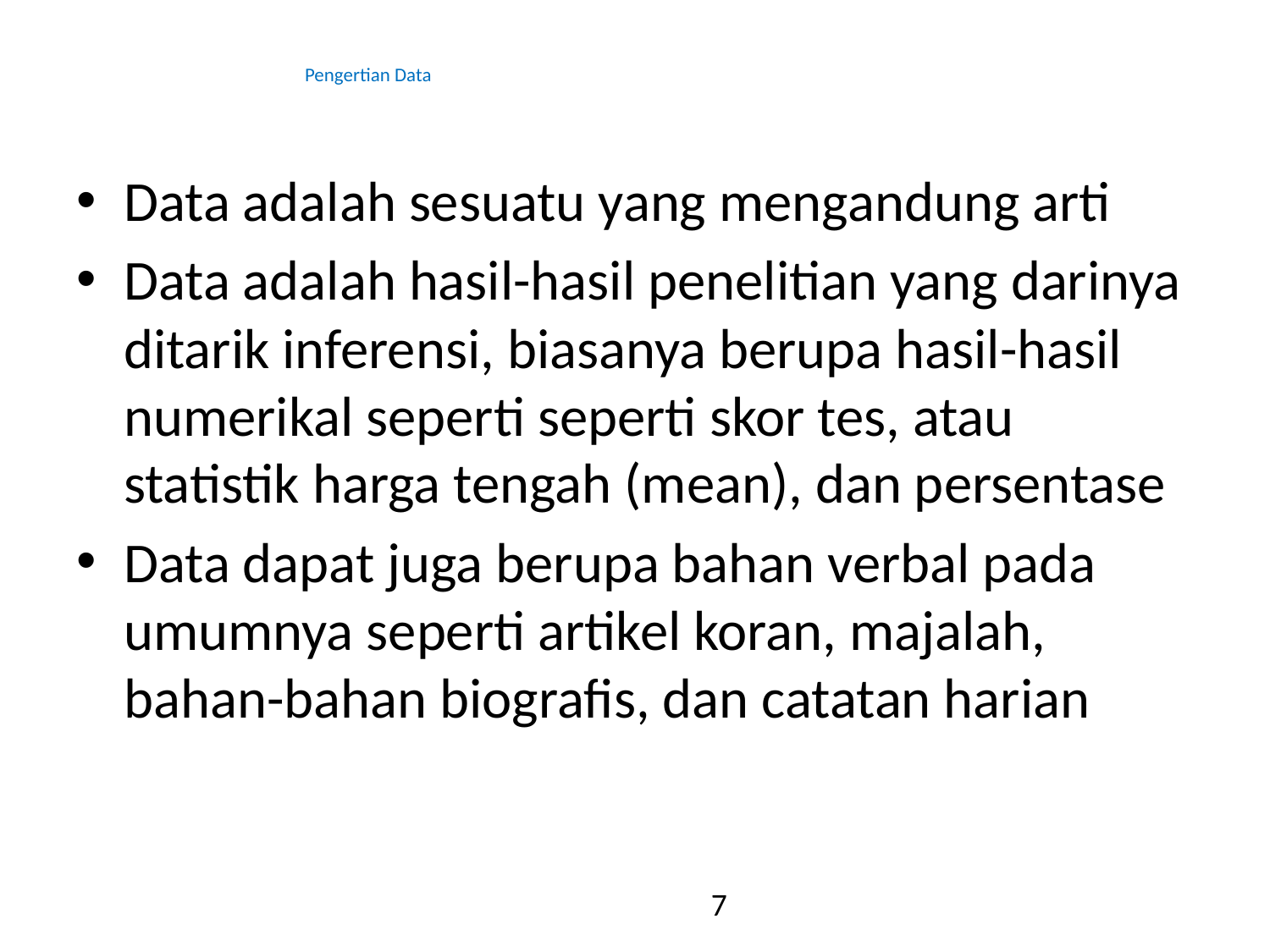

Pengertian Data
Data adalah sesuatu yang mengandung arti
Data adalah hasil-hasil penelitian yang darinya ditarik inferensi, biasanya berupa hasil-hasil numerikal seperti seperti skor tes, atau statistik harga tengah (mean), dan persentase
Data dapat juga berupa bahan verbal pada umumnya seperti artikel koran, majalah, bahan-bahan biografis, dan catatan harian

7